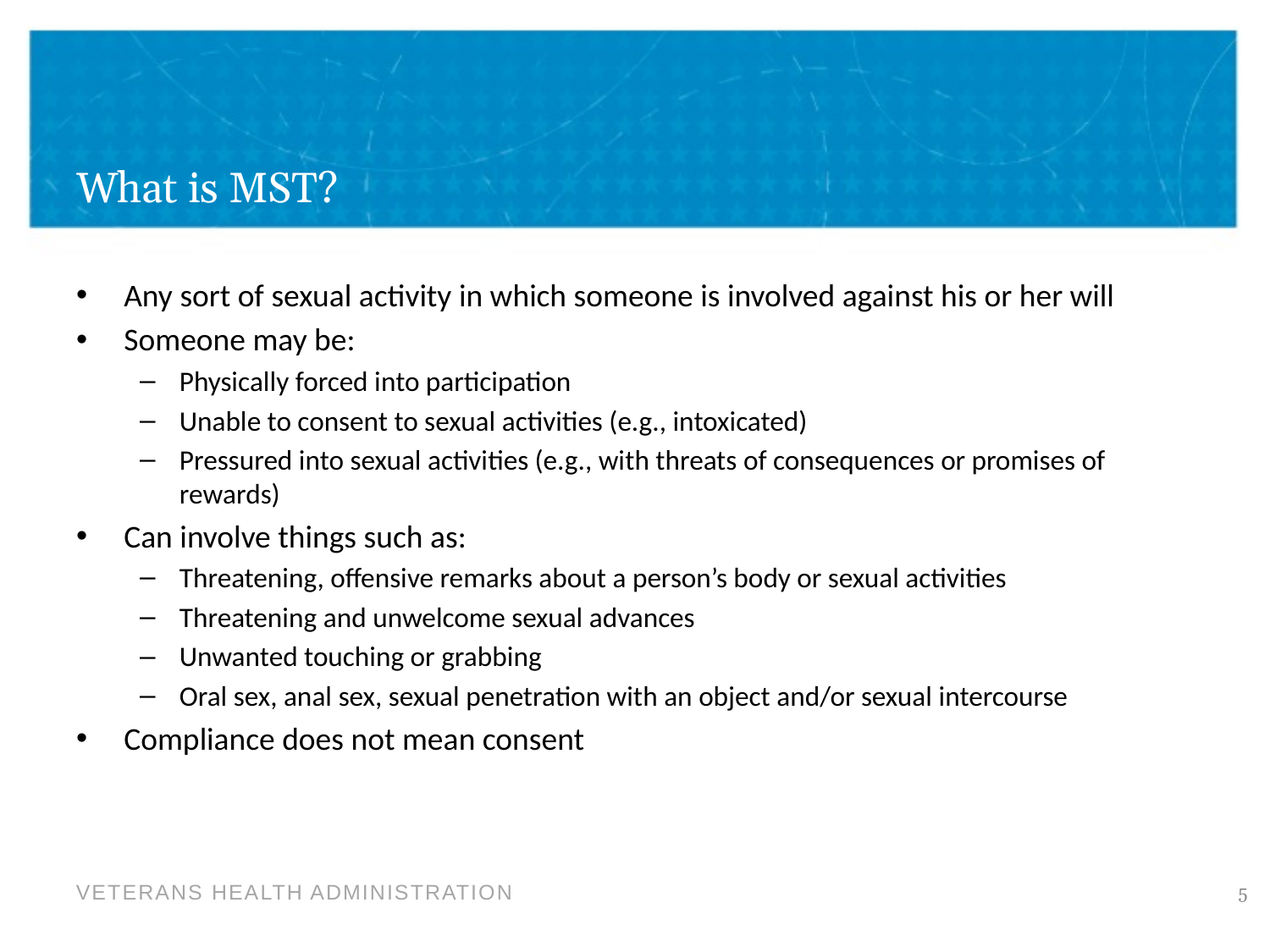

# What is MST?
Any sort of sexual activity in which someone is involved against his or her will
Someone may be:
Physically forced into participation
Unable to consent to sexual activities (e.g., intoxicated)
Pressured into sexual activities (e.g., with threats of consequences or promises of rewards)
Can involve things such as:
Threatening, offensive remarks about a person’s body or sexual activities
Threatening and unwelcome sexual advances
Unwanted touching or grabbing
Oral sex, anal sex, sexual penetration with an object and/or sexual intercourse
Compliance does not mean consent

5